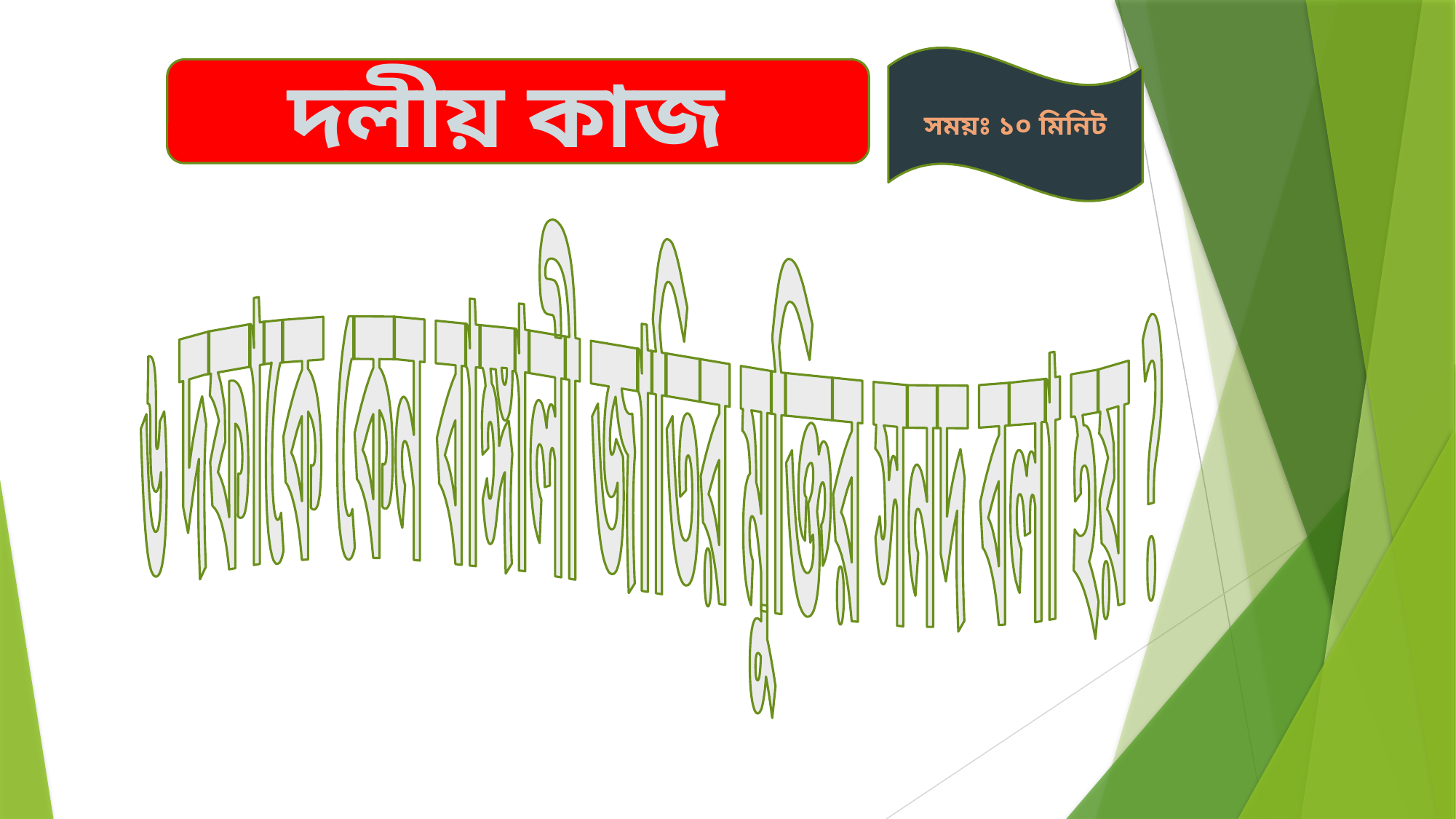

সময়ঃ ১০ মিনিট
দলীয় কাজ
৬ দফাকে কেন বাঙ্গালী জাতির মুক্তির সনদ বলা হয় ?